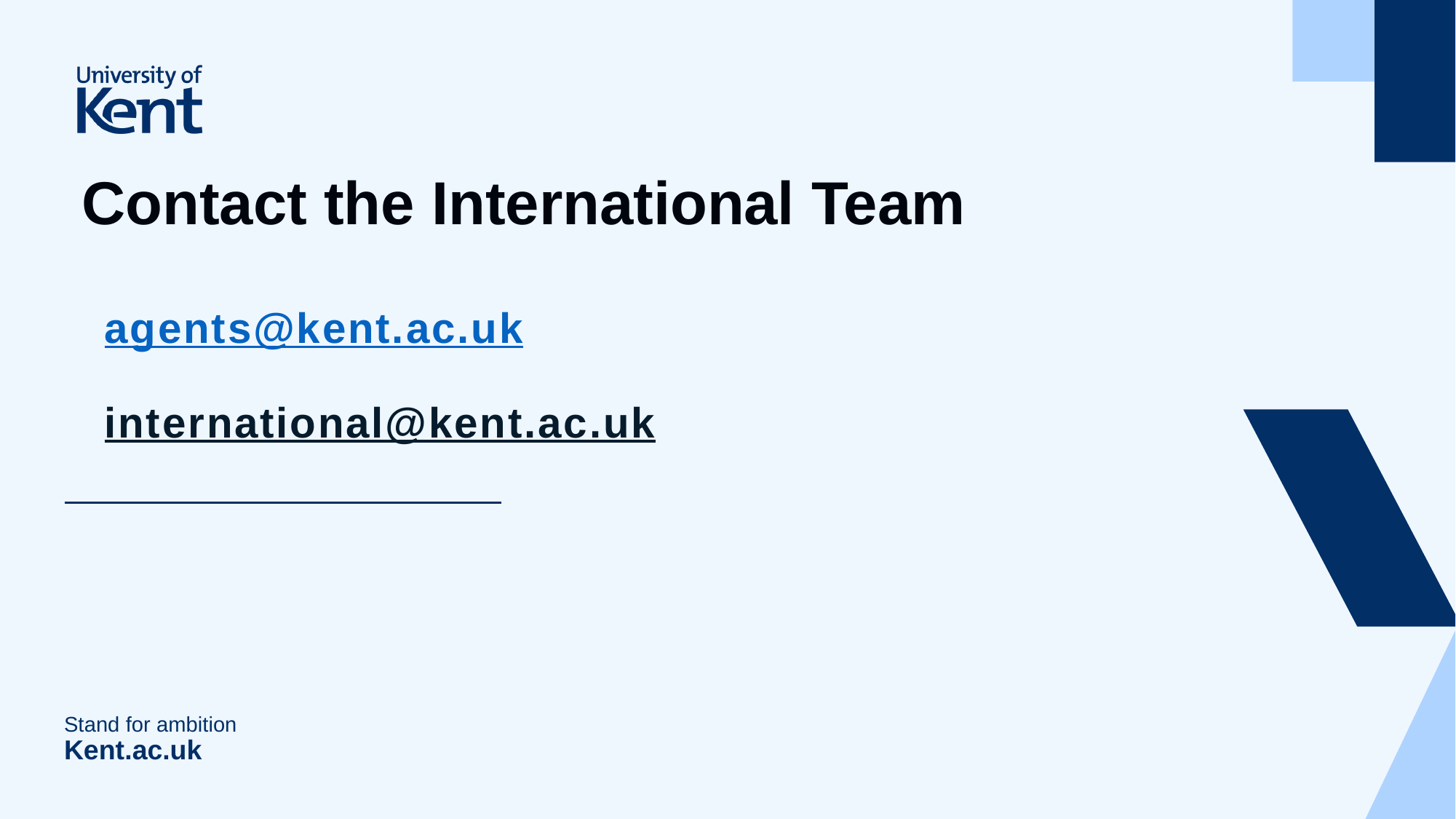

# Contact the International Team
agents@kent.ac.uk

international@kent.ac.uk